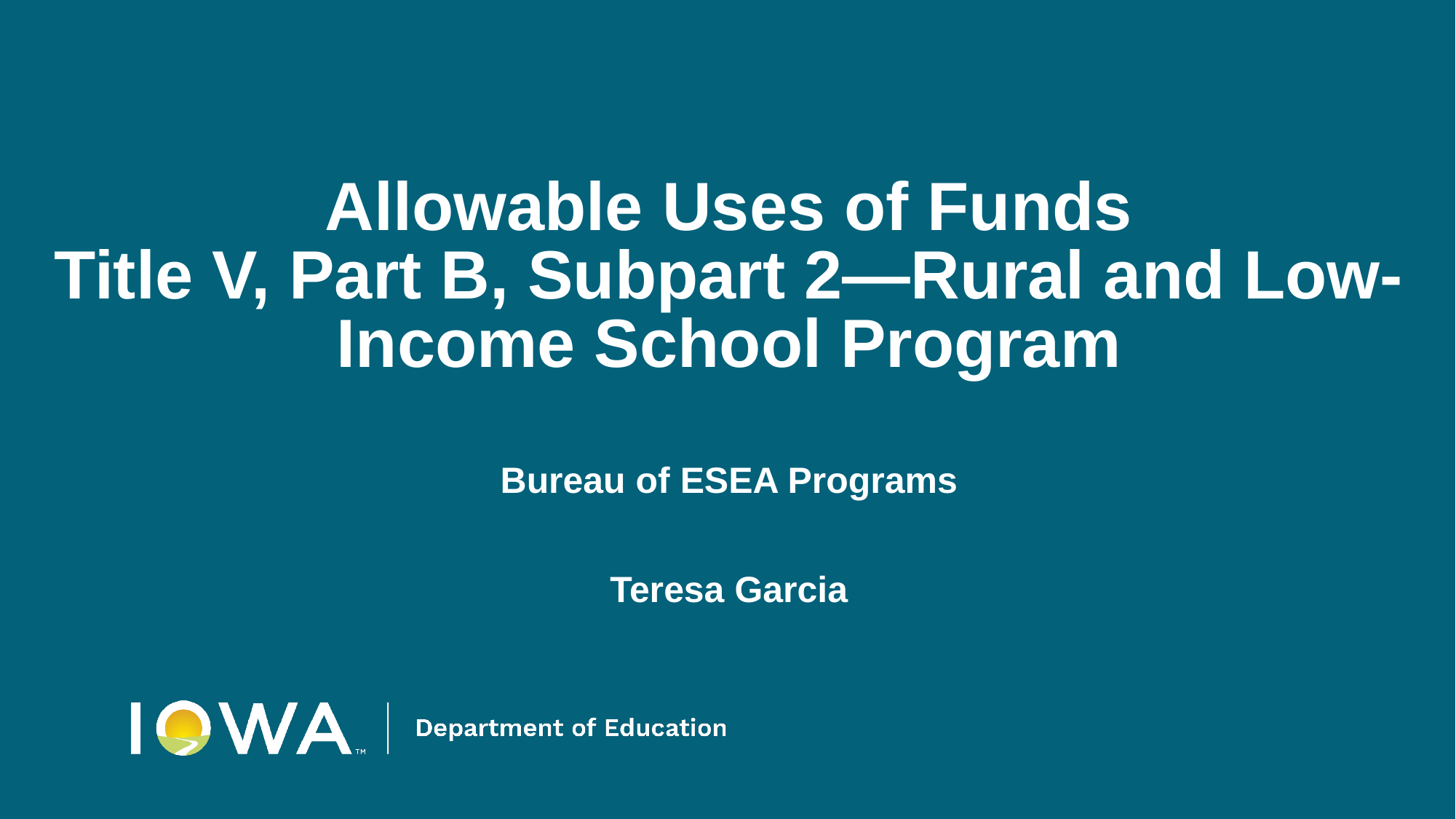

# Allowable Uses of Funds
Title V, Part B, Subpart 2—Rural and Low-Income School Program
Bureau of ESEA Programs

Teresa Garcia